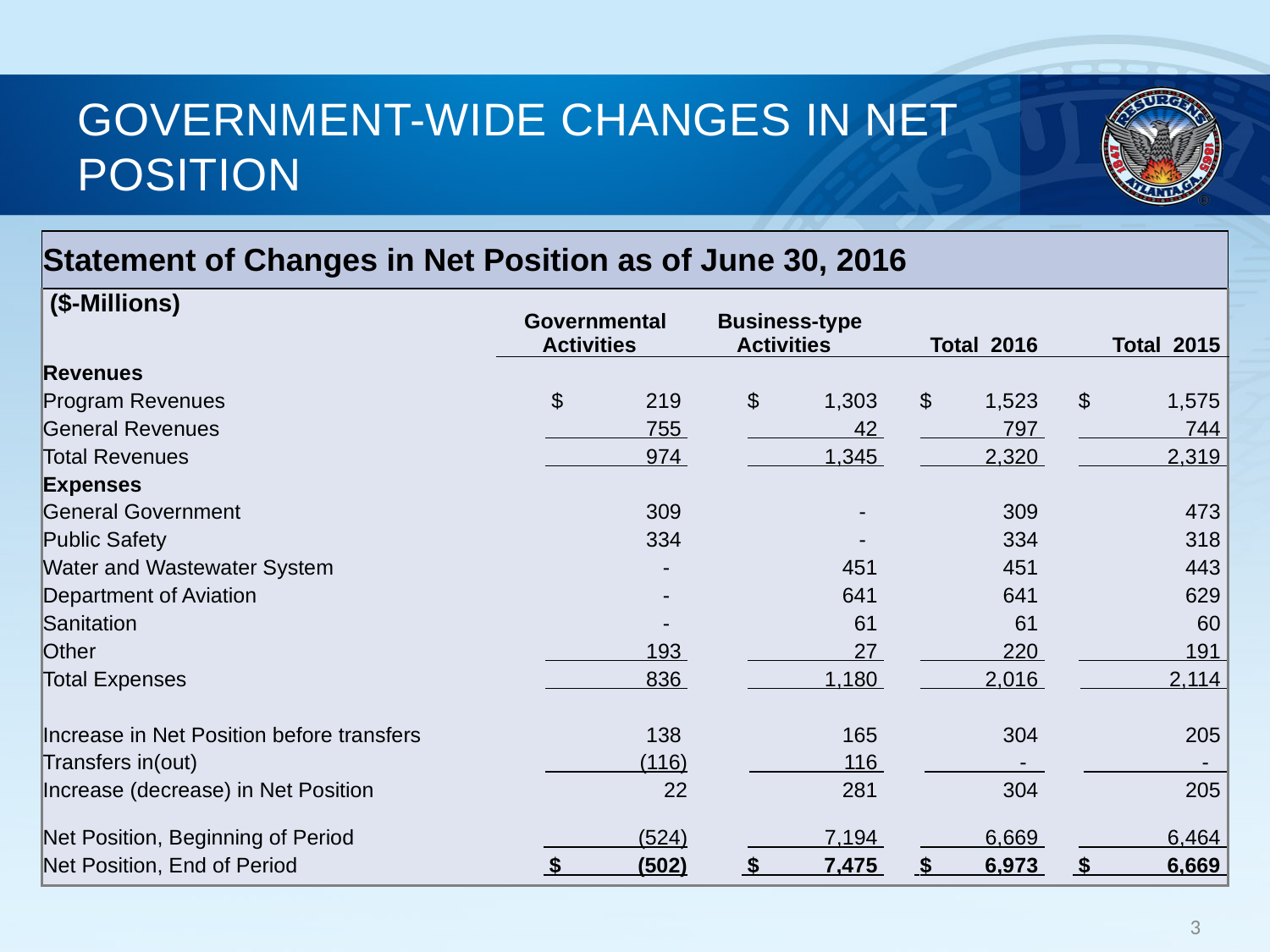

# Government-wide Changes in Net Position
| Statement of Changes in Net Position as of June 30, 2016 |  |  |  |  |
| --- | --- | --- | --- | --- |
| ($-Millions) | Governmental Activities | Business-type Activities | Total 2016 | Total 2015 |
| Revenues |  |  |  |  |
| Program Revenues | $ 219 | $ 1,303 | $ 1,523 | $ 1,575 |
| General Revenues | 755 | 42 | 797 | 744 |
| Total Revenues | 974 | 1,345 | 2,320 | 2,319 |
| Expenses |  |  |  |  |
| General Government | 309 | - | 309 | 473 |
| Public Safety | 334 | - | 334 | 318 |
| Water and Wastewater System | - | 451 | 451 | 443 |
| Department of Aviation | - | 641 | 641 | 629 |
| Sanitation | - | 61 | 61 | 60 |
| Other | 193 | 27 | 220 | 191 |
| Total Expenses | 836 | 1,180 | 2,016 | 2,114 |
|  |  |  |  |  |
| Increase in Net Position before transfers | 138 | 165 | 304 | 205 |
| Transfers in(out) | (116) | 116 | - | - |
| Increase (decrease) in Net Position | 22 | 281 | 304 | 205 |
| Net Position, Beginning of Period | (524) | 7,194 | 6,669 | 6,464 |
| Net Position, End of Period | $ (502) | $ 7,475 | $ 6,973 | $ 6,669 |
|  |  |  |  |  |
3